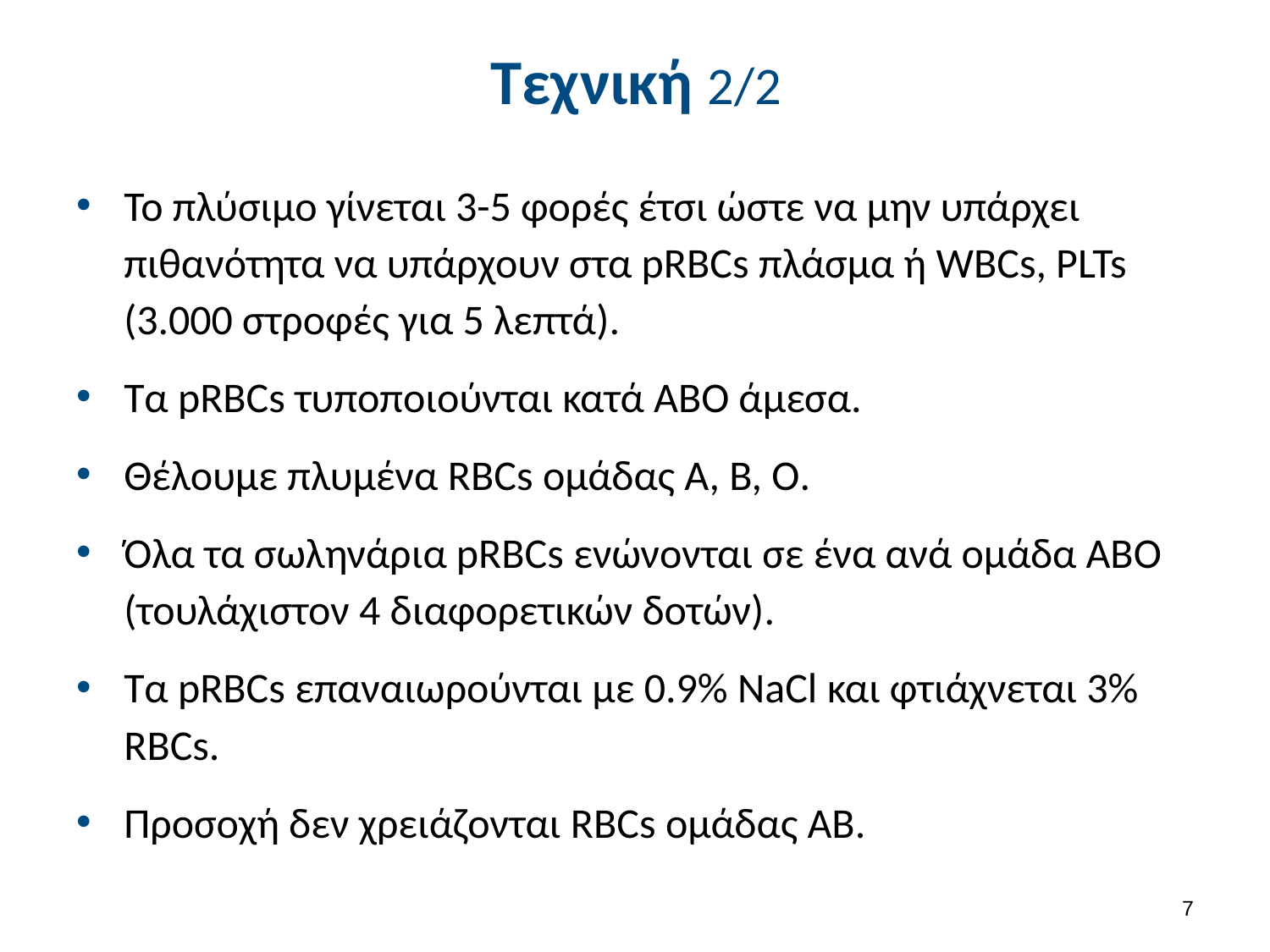

# Τεχνική 2/2
Το πλύσιμο γίνεται 3-5 φορές έτσι ώστε να μην υπάρχει πιθανότητα να υπάρχουν στα pRBCs πλάσμα ή WBCs, PLTs (3.000 στροφές για 5 λεπτά).
Τα pRBCs τυποποιούνται κατά ΑΒΟ άμεσα.
Θέλουμε πλυμένα RBCs ομάδας Α, Β, Ο.
Όλα τα σωληνάρια pRBCs ενώνονται σε ένα ανά ομάδα ΑΒΟ (τουλάχιστον 4 διαφορετικών δοτών).
Τα pRBCs επαναιωρούνται με 0.9% NaCl και φτιάχνεται 3% RBCs.
Προσοχή δεν χρειάζονται RBCs ομάδας ΑΒ.

7